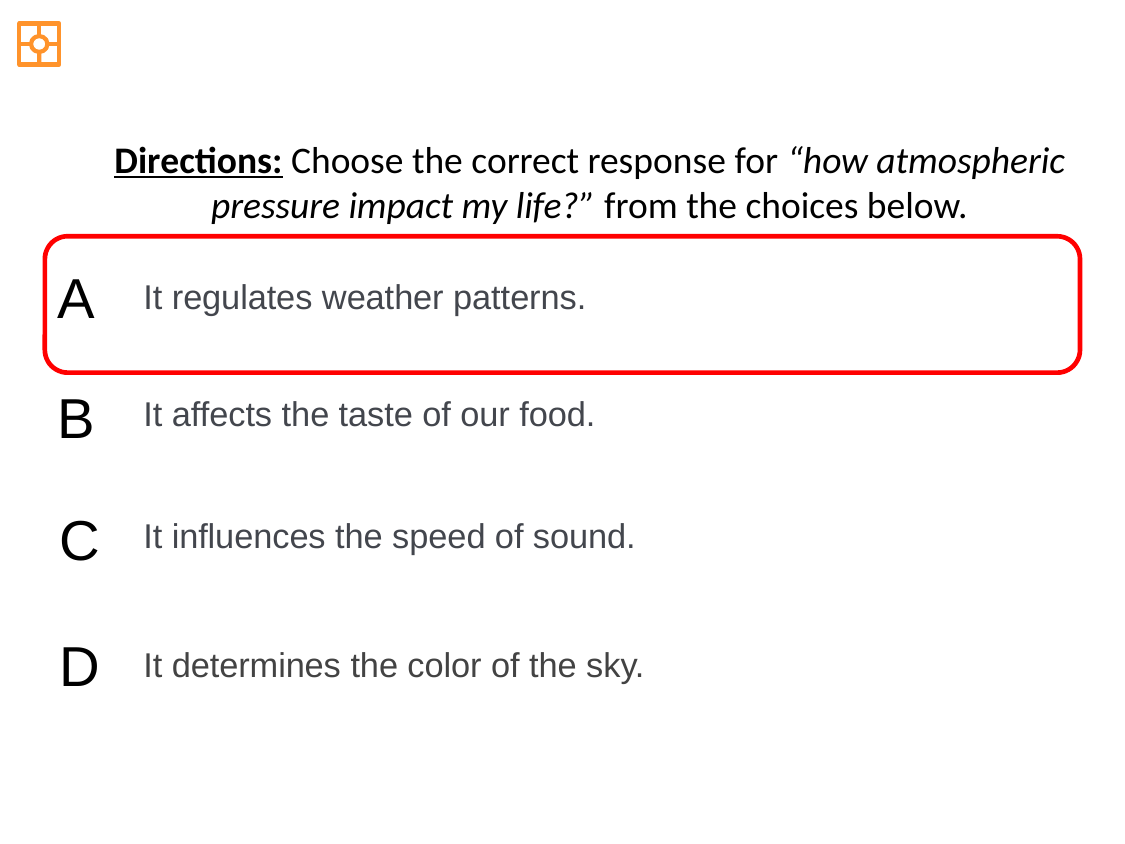

Directions: Choose the correct response for “how atmospheric pressure impact my life?” from the choices below.

A
It regulates weather patterns.

B
It affects the taste of our food.
C
It influences the speed of sound.
D
It determines the color of the sky.